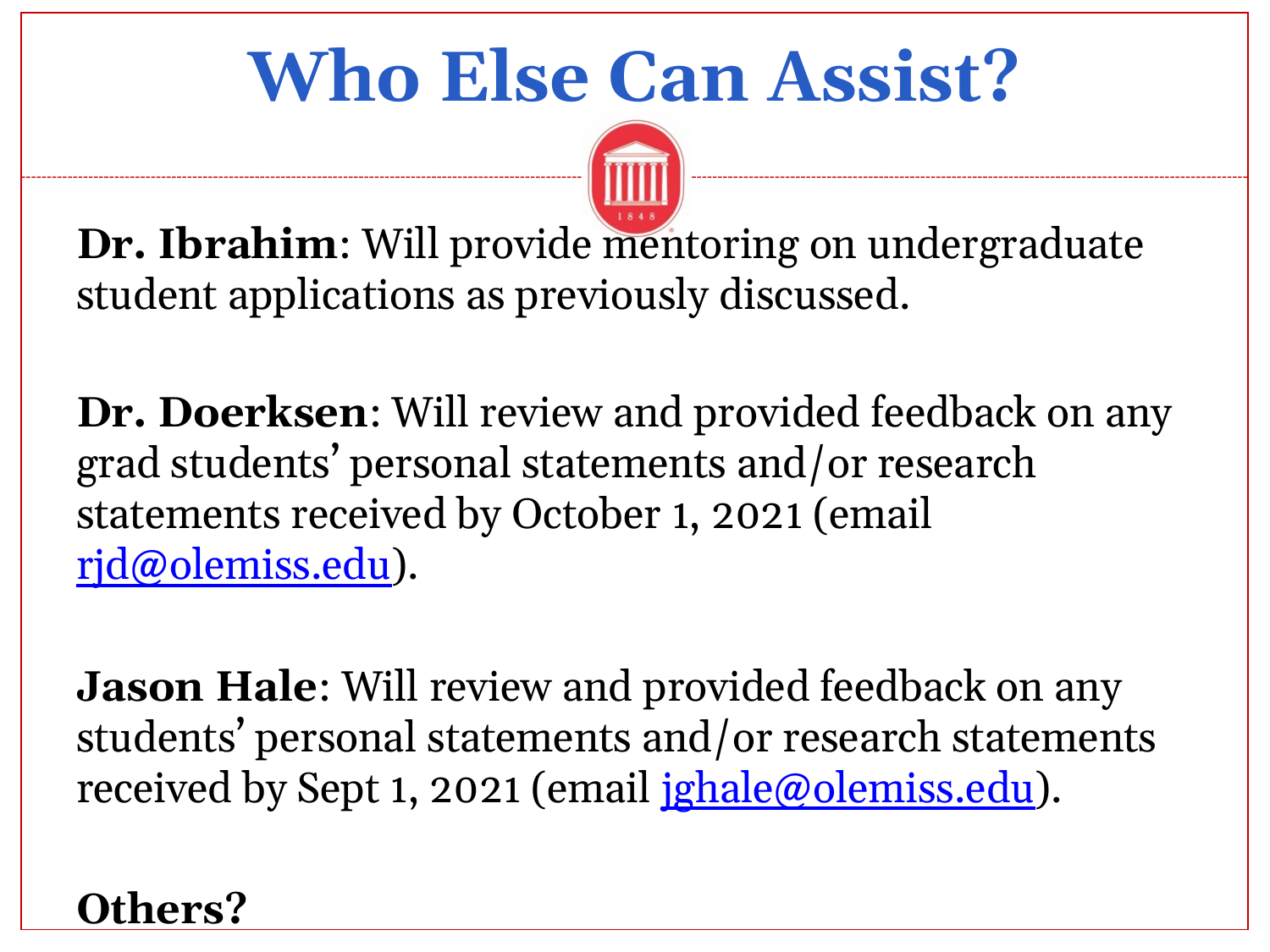

# Who Else Can Assist?

Dr. Ibrahim: Will provide mentoring on undergraduate student applications as previously discussed.

Dr. Doerksen: Will review and provided feedback on any grad students’ personal statements and/or research statements received by October 1, 2021 (email rjd@olemiss.edu).

Jason Hale: Will review and provided feedback on any students’ personal statements and/or research statements received by Sept 1, 2021 (email jghale@olemiss.edu).

Others?